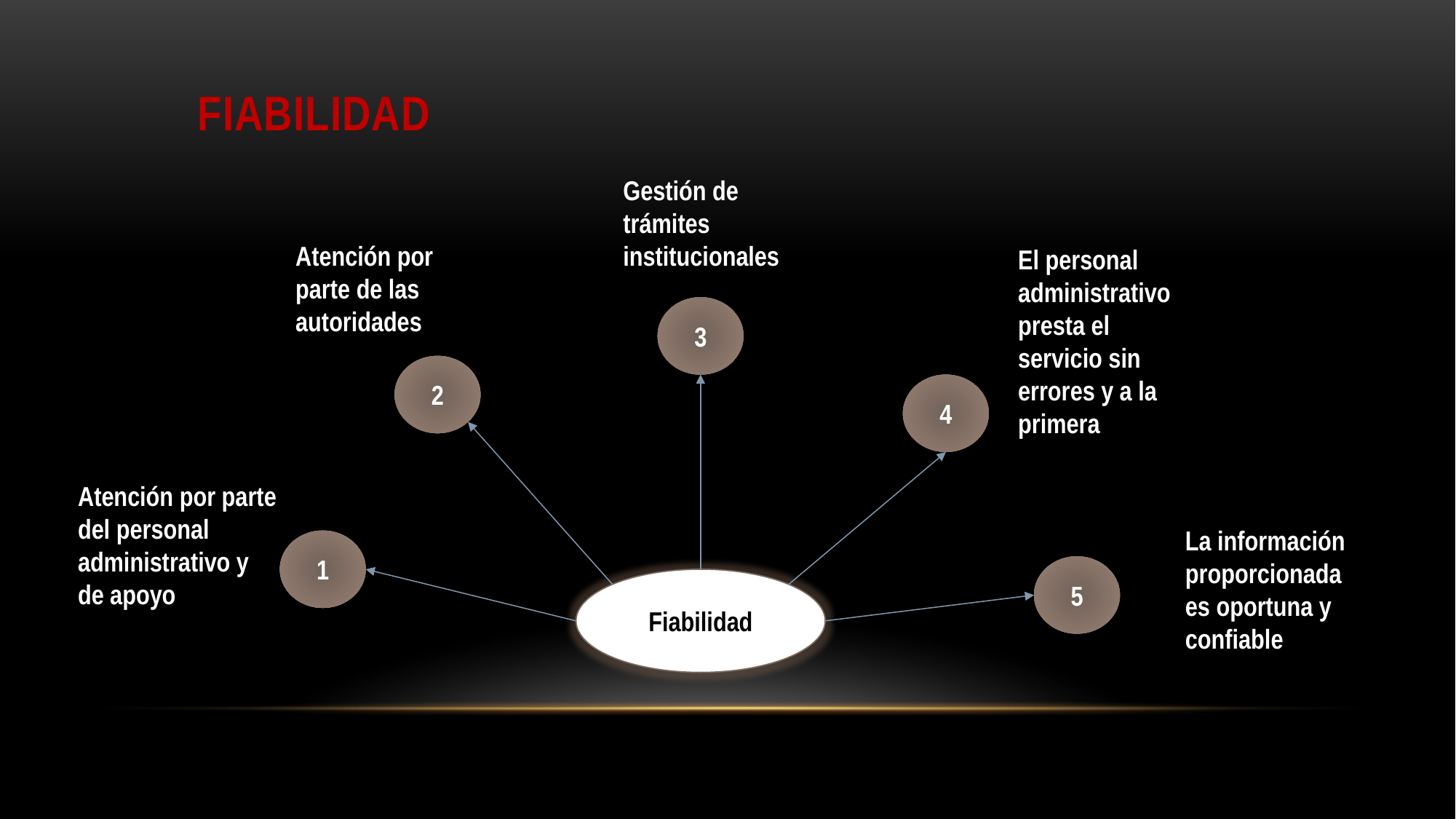

# Fiabilidad
Gestión de trámites institucionales
Atención por parte de las autoridades
El personal administrativo presta el servicio sin errores y a la primera
3
2
4
Atención por parte del personal administrativo y de apoyo
La información proporcionada es oportuna y confiable
1
5
Fiabilidad